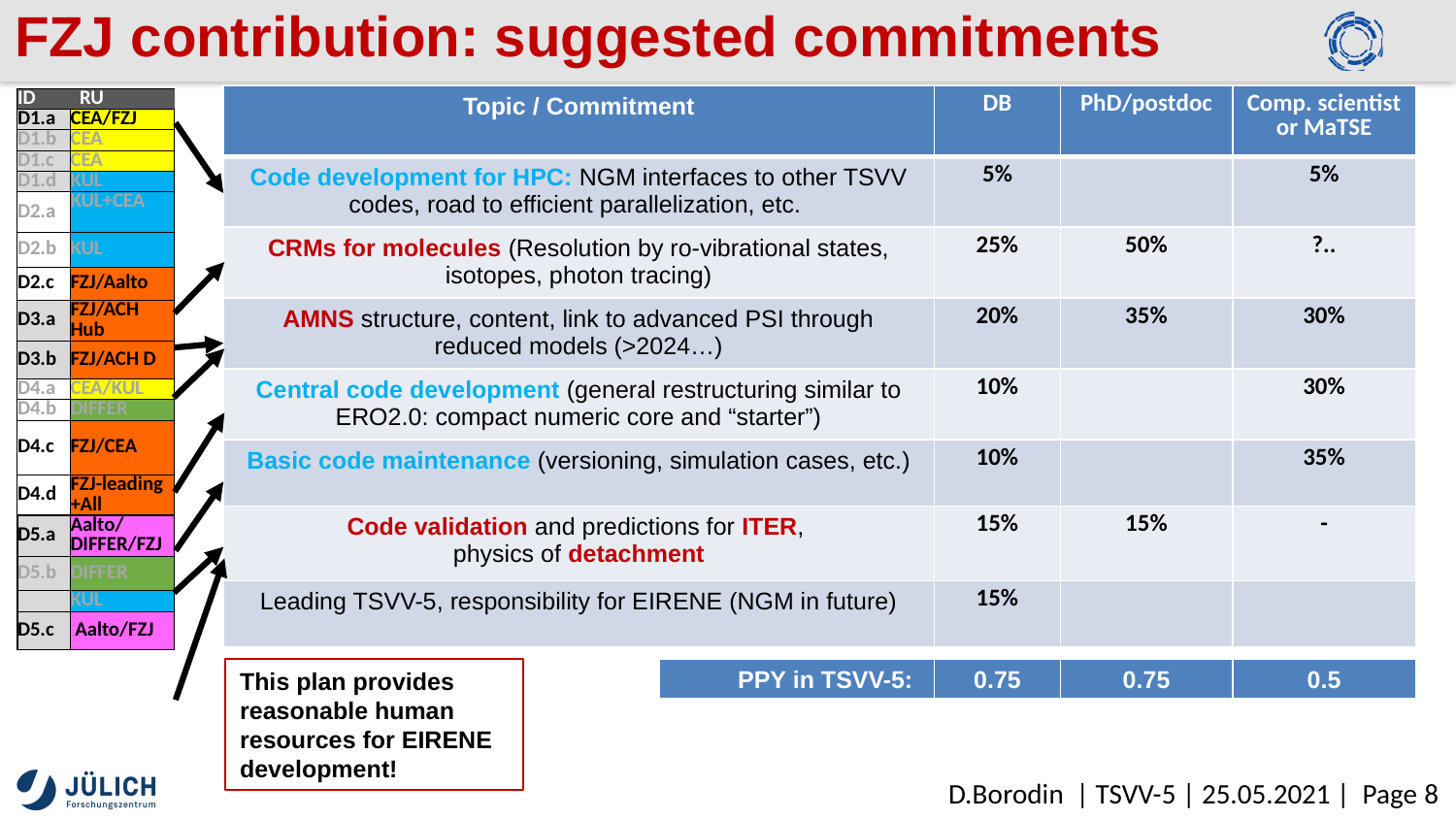

# FZJ contribution: suggested commitments
| Topic / Commitment | DB | PhD/postdoc | Comp. scientist or MaTSE |
| --- | --- | --- | --- |
| Code development for HPC: NGM interfaces to other TSVV codes, road to efficient parallelization, etc. | 5% |  | 5% |
| CRMs for molecules (Resolution by ro-vibrational states, isotopes, photon tracing) | 25% | 50% | ?.. |
| AMNS structure, content, link to advanced PSI through reduced models (>2024…) | 20% | 35% | 30% |
| Central code development (general restructuring similar to ERO2.0: compact numeric core and “starter”) | 10% |  | 30% |
| Basic code maintenance (versioning, simulation cases, etc.) | 10% |  | 35% |
| Code validation and predictions for ITER, physics of detachment | 15% | 15% | - |
| Leading TSVV-5, responsibility for EIRENE (NGM in future) | 15% |  |  |
| ID | RU |
| --- | --- |
| D1.a | CEA/FZJ |
| D1.b | CEA |
| D1.c | CEA |
| D1.d | KUL |
| D2.a | KUL+CEA |
| D2.b | KUL |
| D2.c | FZJ/Aalto |
| D3.a | FZJ/ACH Hub |
| D3.b | FZJ/ACH D |
| D4.a | CEA/KUL |
| D4.b | DIFFER |
| D4.c | FZJ/CEA |
| D4.d | FZJ-leading +All |
| D5.a | Aalto/ DIFFER/FZJ |
| D5.b | DIFFER |
|  | KUL |
| D5.c | Aalto/FZJ |
This plan provides reasonable human resources for EIRENE development!
| PPY in TSVV-5: | 0.75 | 0.75 | 0.5 |
| --- | --- | --- | --- |